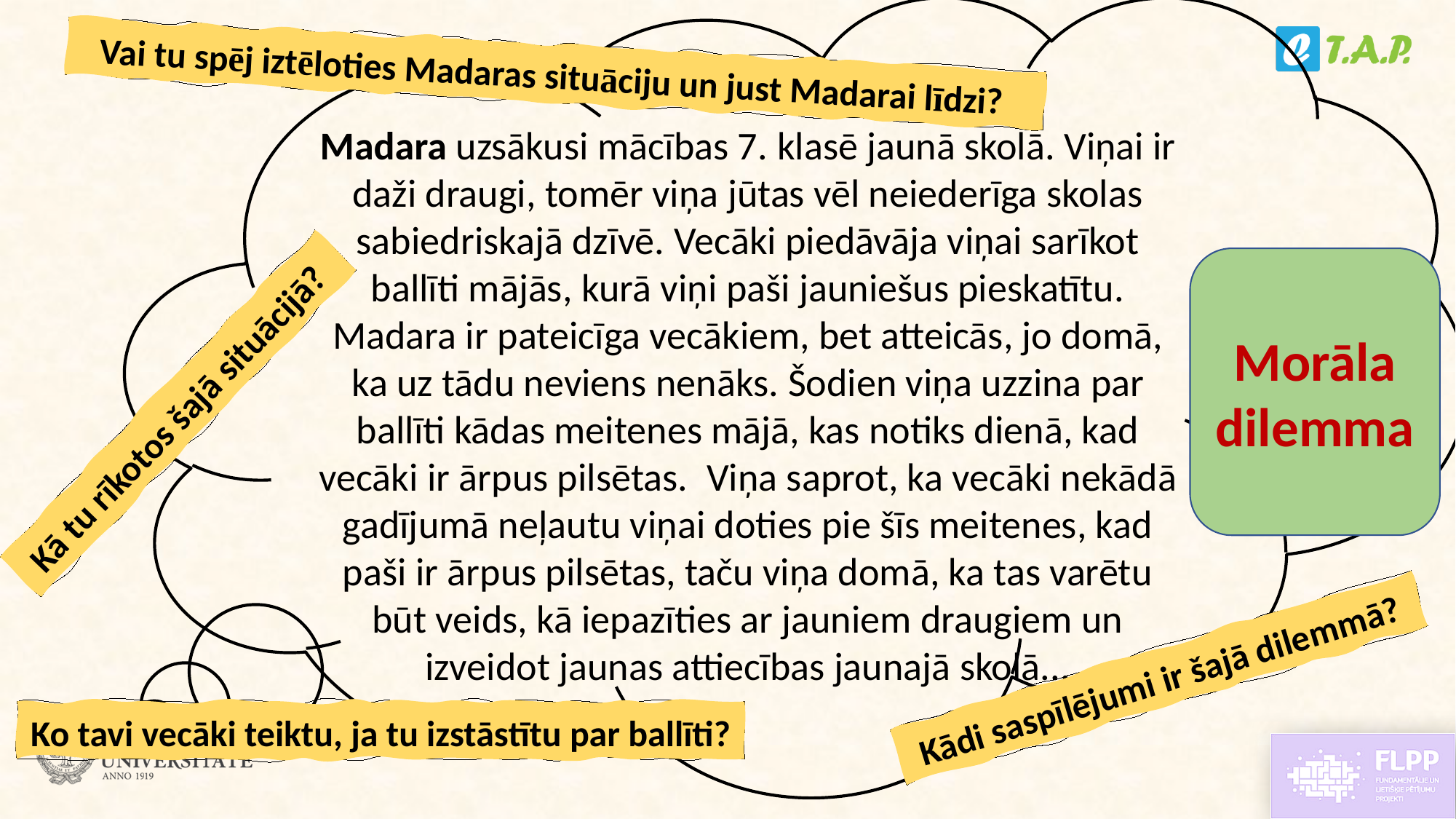

Madara uzsākusi mācības 7. klasē jaunā skolā. Viņai ir daži draugi, tomēr viņa jūtas vēl neiederīga skolas sabiedriskajā dzīvē. Vecāki piedāvāja viņai sarīkot ballīti mājās, kurā viņi paši jauniešus pieskatītu. Madara ir pateicīga vecākiem, bet atteicās, jo domā, ka uz tādu neviens nenāks. Šodien viņa uzzina par ballīti kādas meitenes mājā, kas notiks dienā, kad vecāki ir ārpus pilsētas.  Viņa saprot, ka vecāki nekādā gadījumā neļautu viņai doties pie šīs meitenes, kad paši ir ārpus pilsētas, taču viņa domā, ka tas varētu būt veids, kā iepazīties ar jauniem draugiem un izveidot jaunas attiecības jaunajā skolā...
Vai tu spēj iztēloties Madaras situāciju un just Madarai līdzi?
Morāla dilemma
Kā tu rīkotos šajā situācijā?
Kādi saspīlējumi ir šajā dilemmā?
Ko tavi vecāki teiktu, ja tu izstāstītu par ballīti?